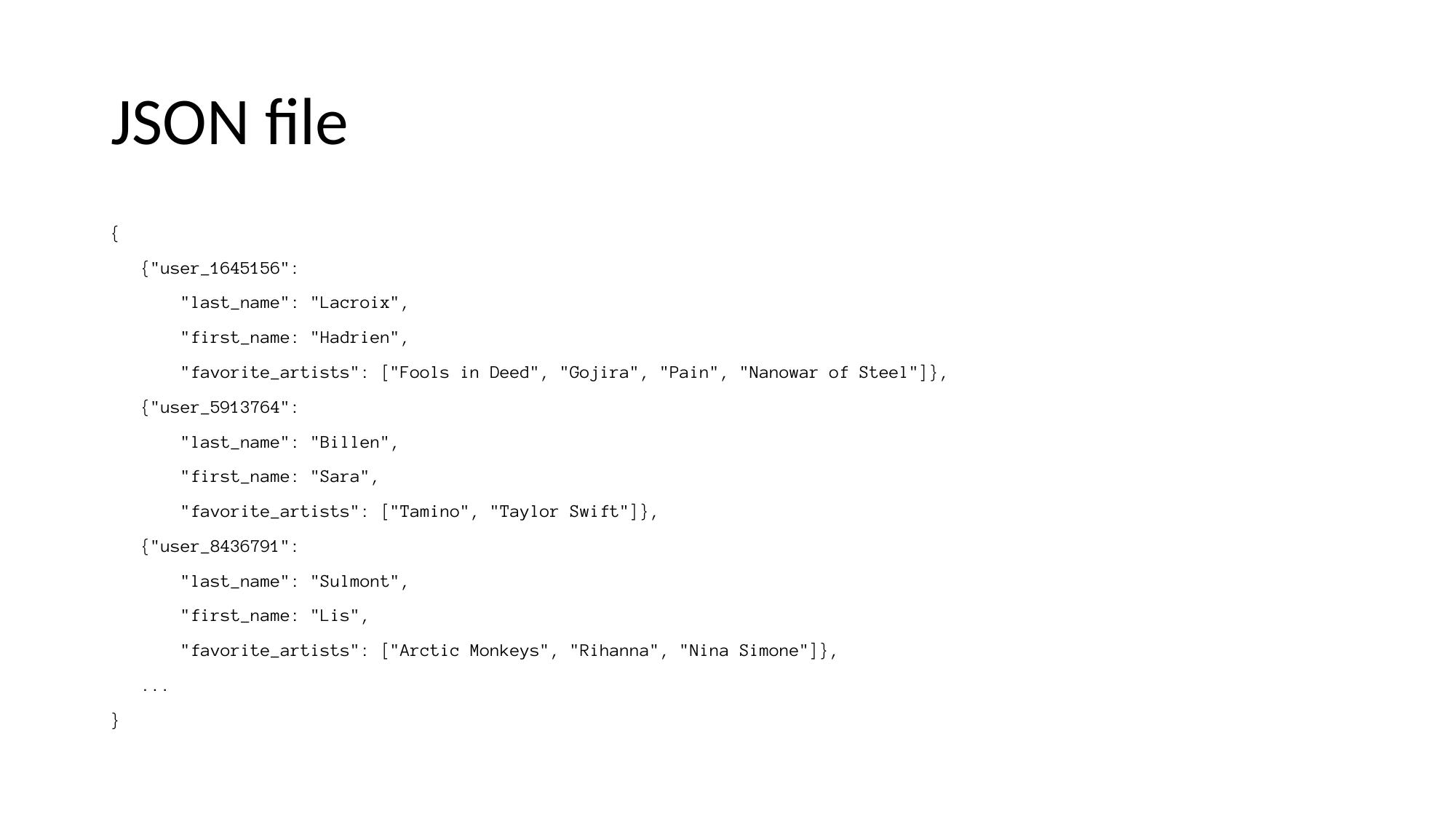

# JSON file
{
   {"user_1645156":
       "last_name": "Lacroix",
       "first_name: "Hadrien",
       "favorite_artists": ["Fools in Deed", "Gojira", "Pain", "Nanowar of Steel"]},
   {"user_5913764":
       "last_name": "Billen",
       "first_name: "Sara",
       "favorite_artists": ["Tamino", "Taylor Swift"]},
   {"user_8436791":
       "last_name": "Sulmont",
       "first_name: "Lis",
       "favorite_artists": ["Arctic Monkeys", "Rihanna", "Nina Simone"]},
   ...
}